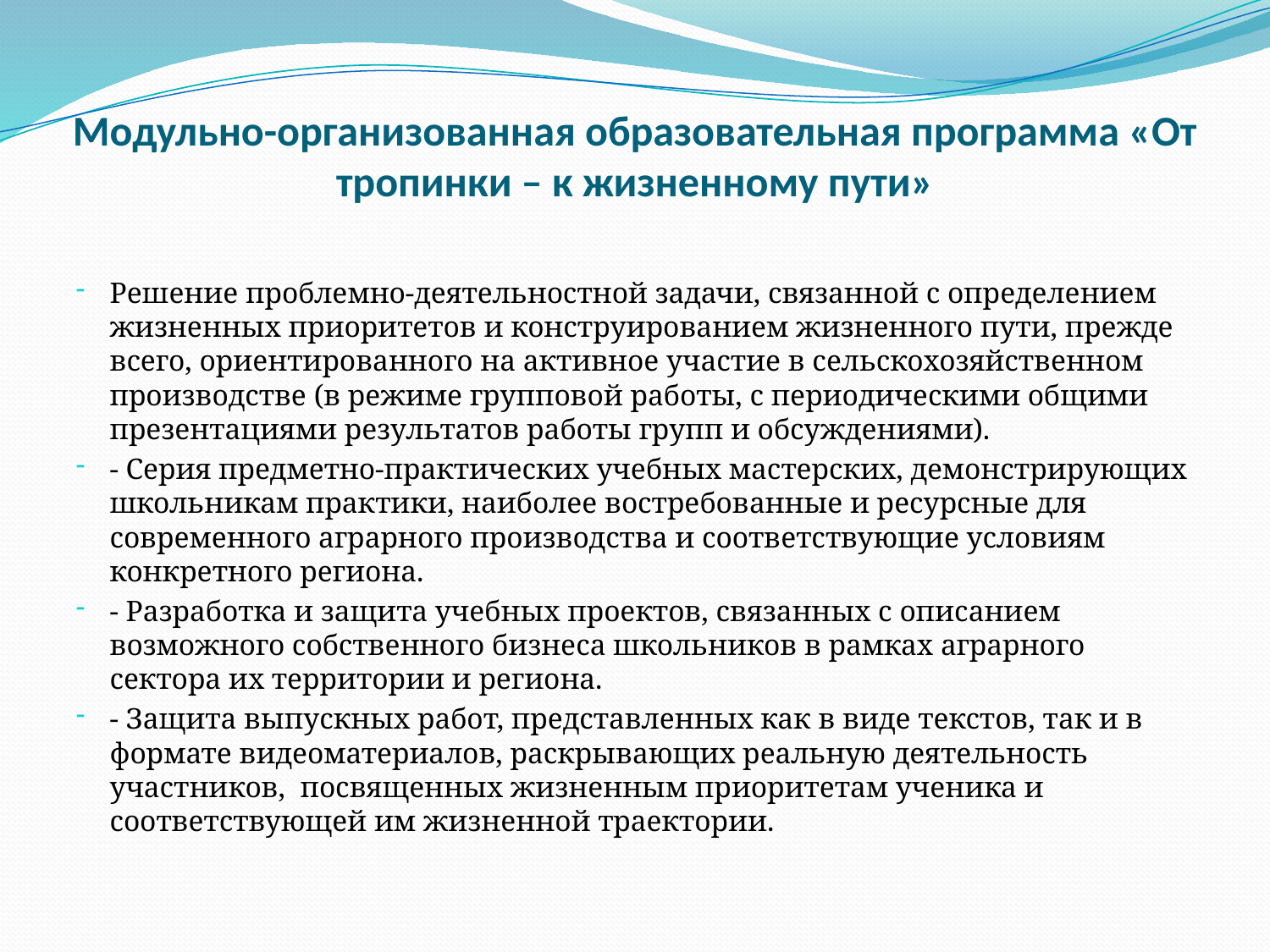

# Модульно-организованная образовательная программа «От тропинки – к жизненному пути»
Решение проблемно-деятельностной задачи, связанной с определением жизненных приоритетов и конструированием жизненного пути, прежде всего, ориентированного на активное участие в сельскохозяйственном производстве (в режиме групповой работы, с периодическими общими презентациями результатов работы групп и обсуждениями).
- Серия предметно-практических учебных мастерских, демонстрирующих школьникам практики, наиболее востребованные и ресурсные для современного аграрного производства и соответствующие условиям конкретного региона.
- Разработка и защита учебных проектов, связанных с описанием возможного собственного бизнеса школьников в рамках аграрного сектора их территории и региона.
- Защита выпускных работ, представленных как в виде текстов, так и в формате видеоматериалов, раскрывающих реальную деятельность участников,  посвященных жизненным приоритетам ученика и соответствующей им жизненной траектории.